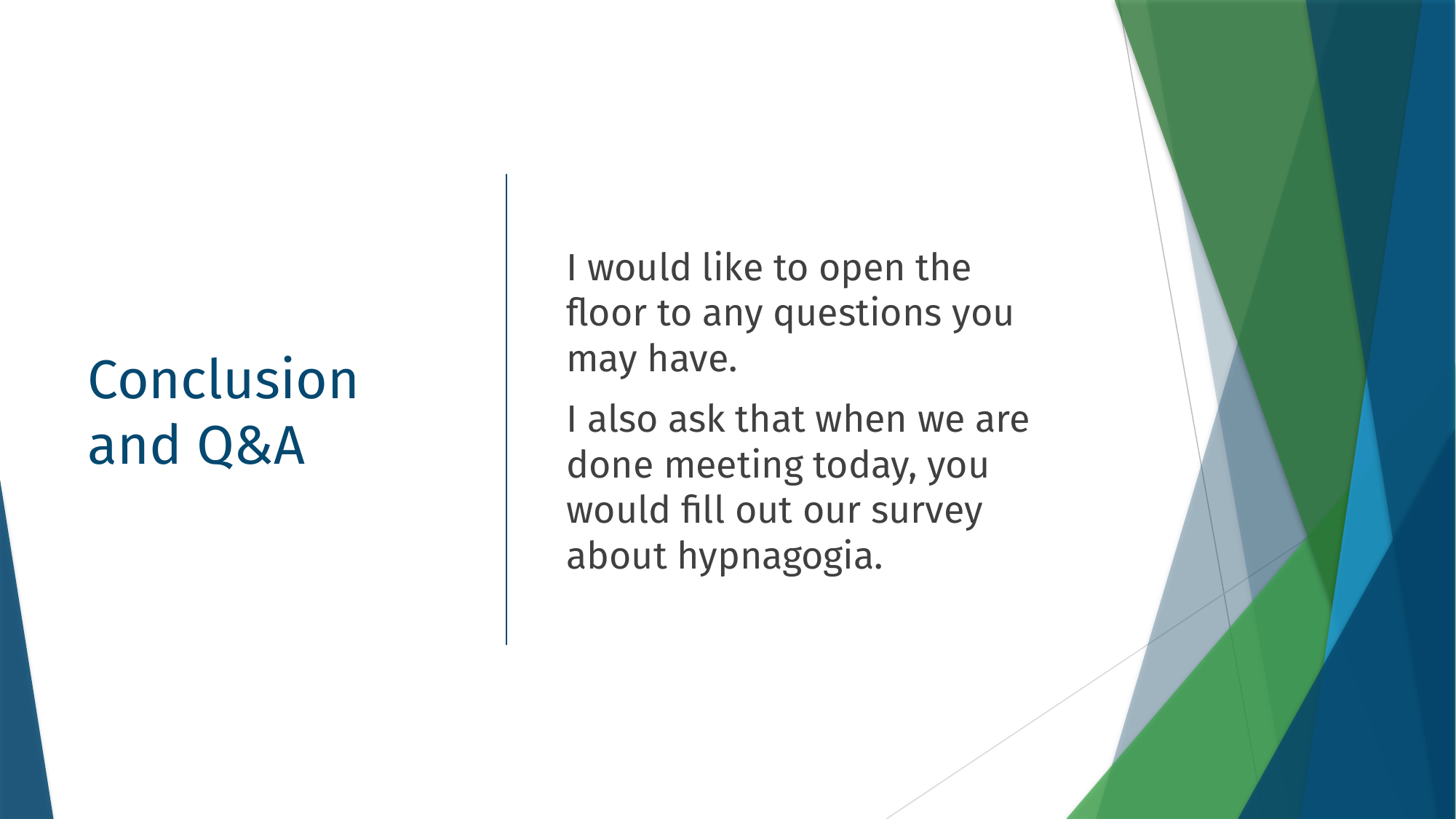

# Conclusion and Q&A
I would like to open the floor to any questions you may have.
I also ask that when we are done meeting today, you would fill out our survey about hypnagogia.